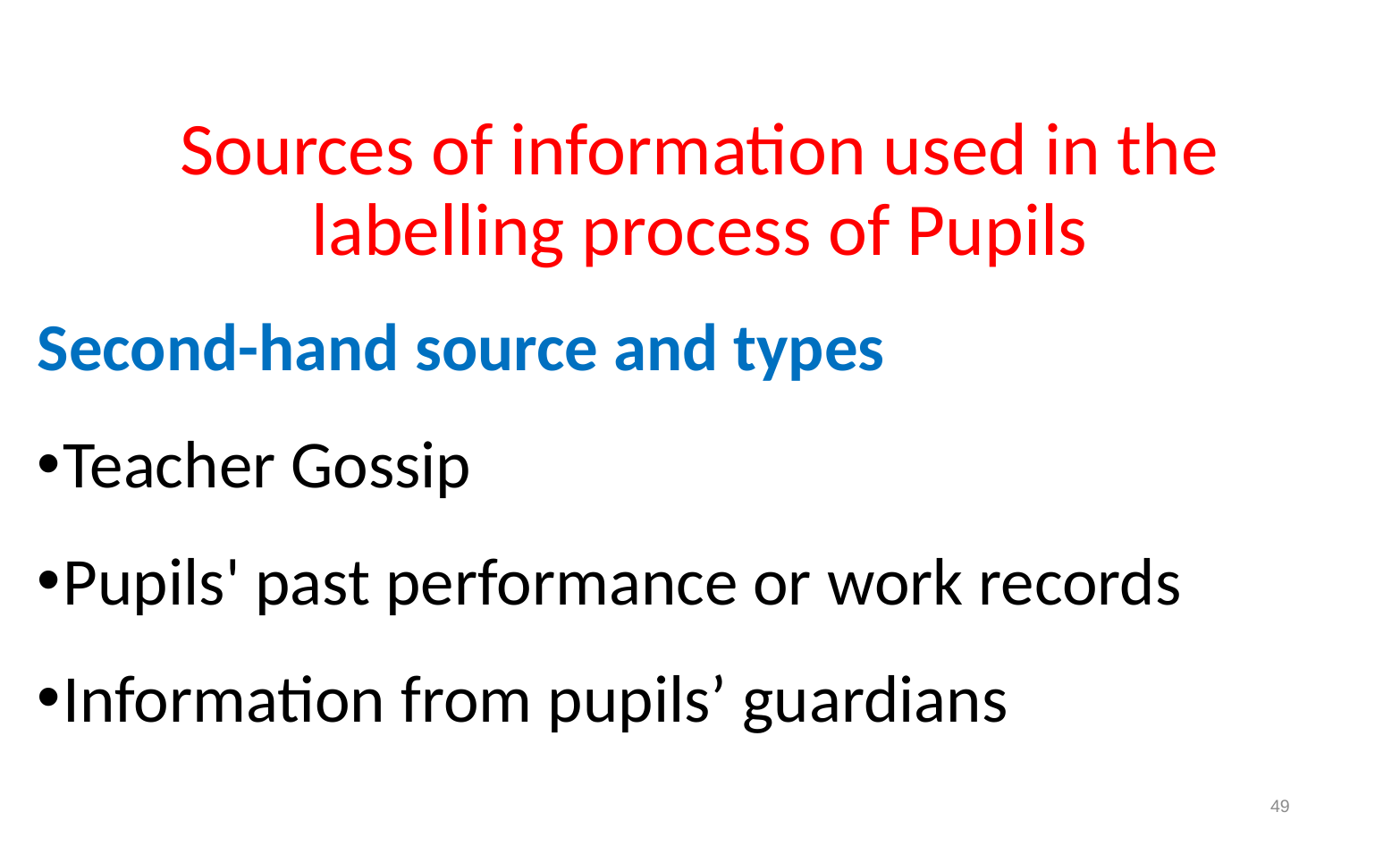

# Sources of information used in the labelling process of Pupils
Second-hand source and types
Teacher Gossip
Pupils' past performance or work records
Information from pupils’ guardians
49